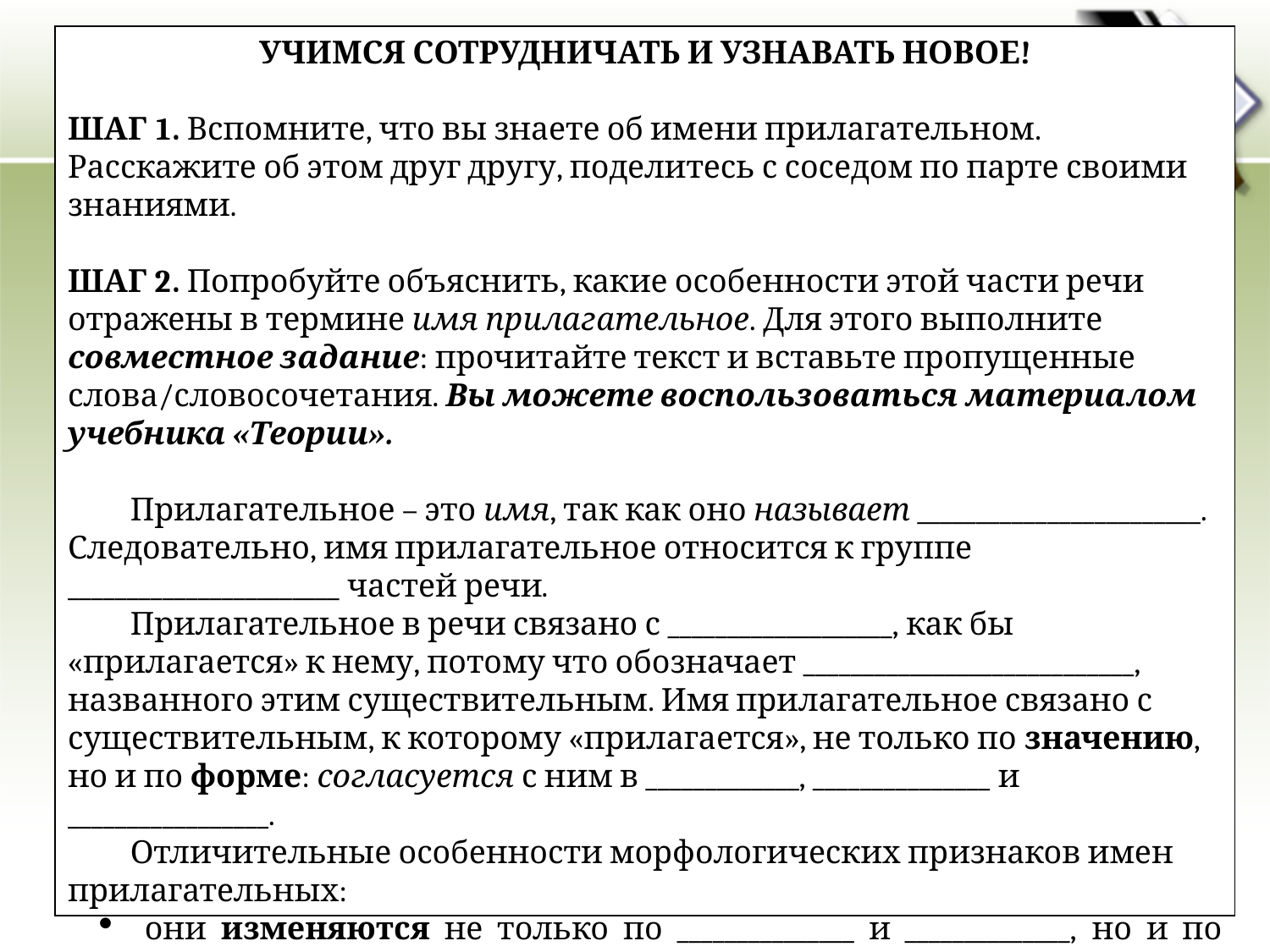

УЧИМСЯ СОТРУДНИЧАТЬ И УЗНАВАТЬ НОВОЕ!

ШАГ 1. Вспомните, что вы знаете об имени прилагательном. Расскажите об этом друг другу, поделитесь с соседом по парте своими знаниями.

ШАГ 2. Попробуйте объяснить, какие особенности этой части речи отражены в термине имя прилагательное. Для этого выполните совместное задание: прочитайте текст и вставьте пропущенные слова/словосочетания. Вы можете воспользоваться материалом учебника «Теории».

Прилагательное – это имя, так как оно называет ________________________. Следовательно, имя прилагательное относится к группе _______________________ частей речи.
Прилагательное в речи связано с ___________________, как бы «прилагается» к нему, потому что обозначает ____________________________, названного этим существительным. Имя прилагательное связано с существительным, к которому «прилагается», не только по значению, но и по форме: согласуется с ним в _____________, _______________ и _________________.
Отличительные особенности морфологических признаков имен прилагательных:
 они изменяются не только по _______________ и ______________, но и по _____________;
 во множественном числе род прилагательного не определяется, так как форма прилагательного при существительных разного рода одинакова.